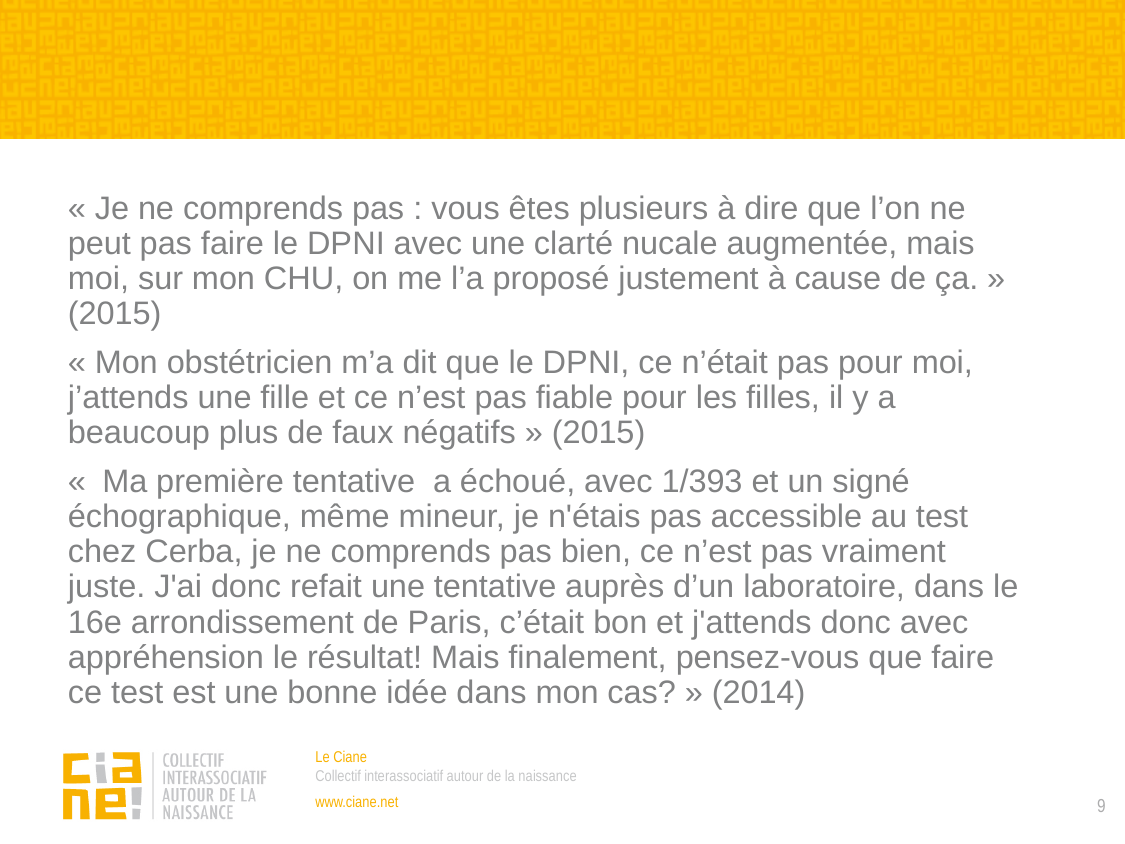

« Je ne comprends pas : vous êtes plusieurs à dire que l’on ne peut pas faire le DPNI avec une clarté nucale augmentée, mais moi, sur mon CHU, on me l’a proposé justement à cause de ça. » (2015)
« Mon obstétricien m’a dit que le DPNI, ce n’était pas pour moi, j’attends une fille et ce n’est pas fiable pour les filles, il y a beaucoup plus de faux négatifs » (2015)
«  Ma première tentative  a échoué, avec 1/393 et un signé échographique, même mineur, je n'étais pas accessible au test chez Cerba, je ne comprends pas bien, ce n’est pas vraiment juste. J'ai donc refait une tentative auprès d’un laboratoire, dans le 16e arrondissement de Paris, c’était bon et j'attends donc avec appréhension le résultat! Mais finalement, pensez-vous que faire ce test est une bonne idée dans mon cas? » (2014)

9